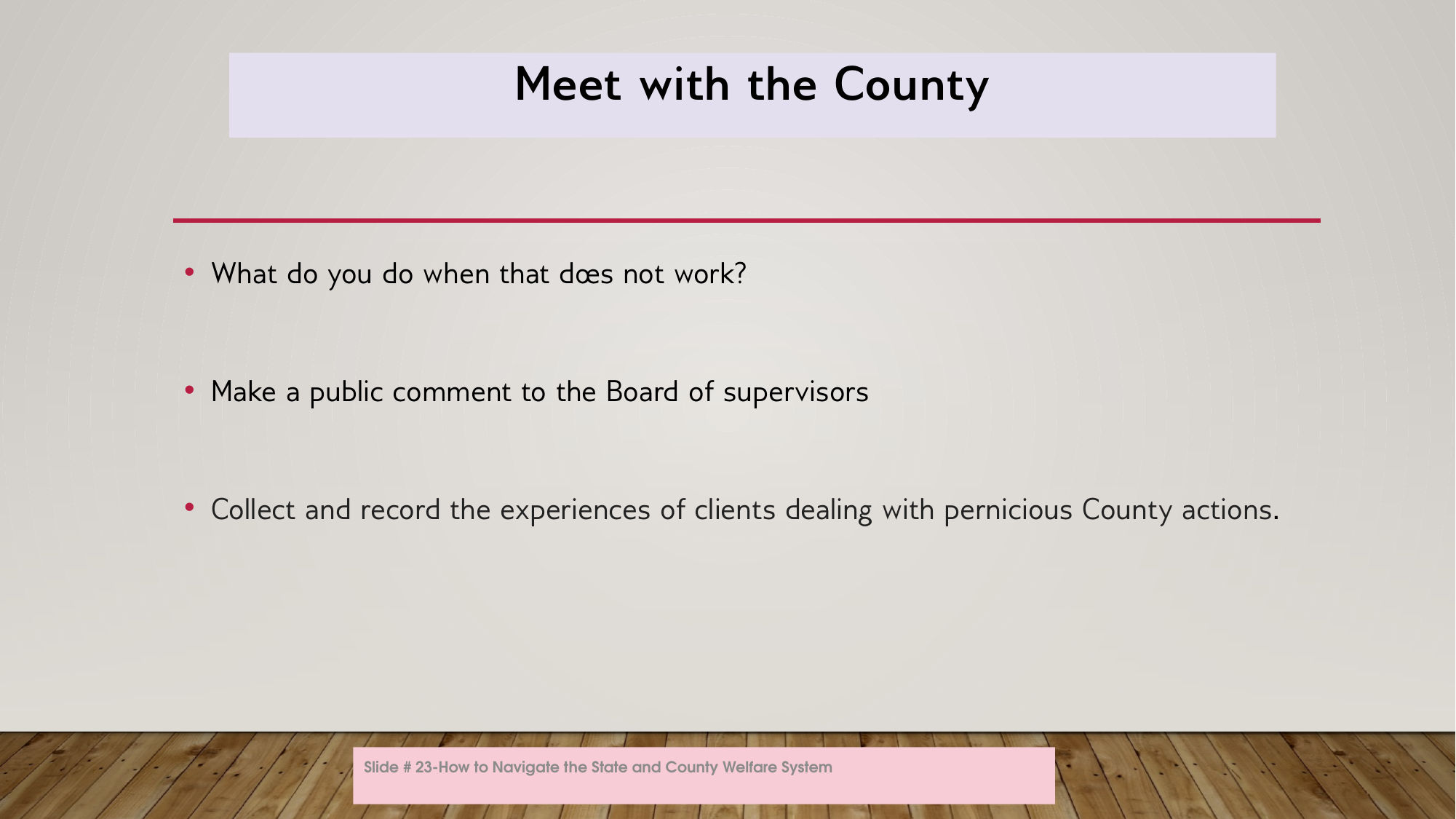

# Meet with the County
What do you do when that does not work?

Make a public comment to the Board of supervisors

Collect and record the experiences of clients dealing with pernicious County actions.
Slide # 23-How to Navigate the State and County Welfare System